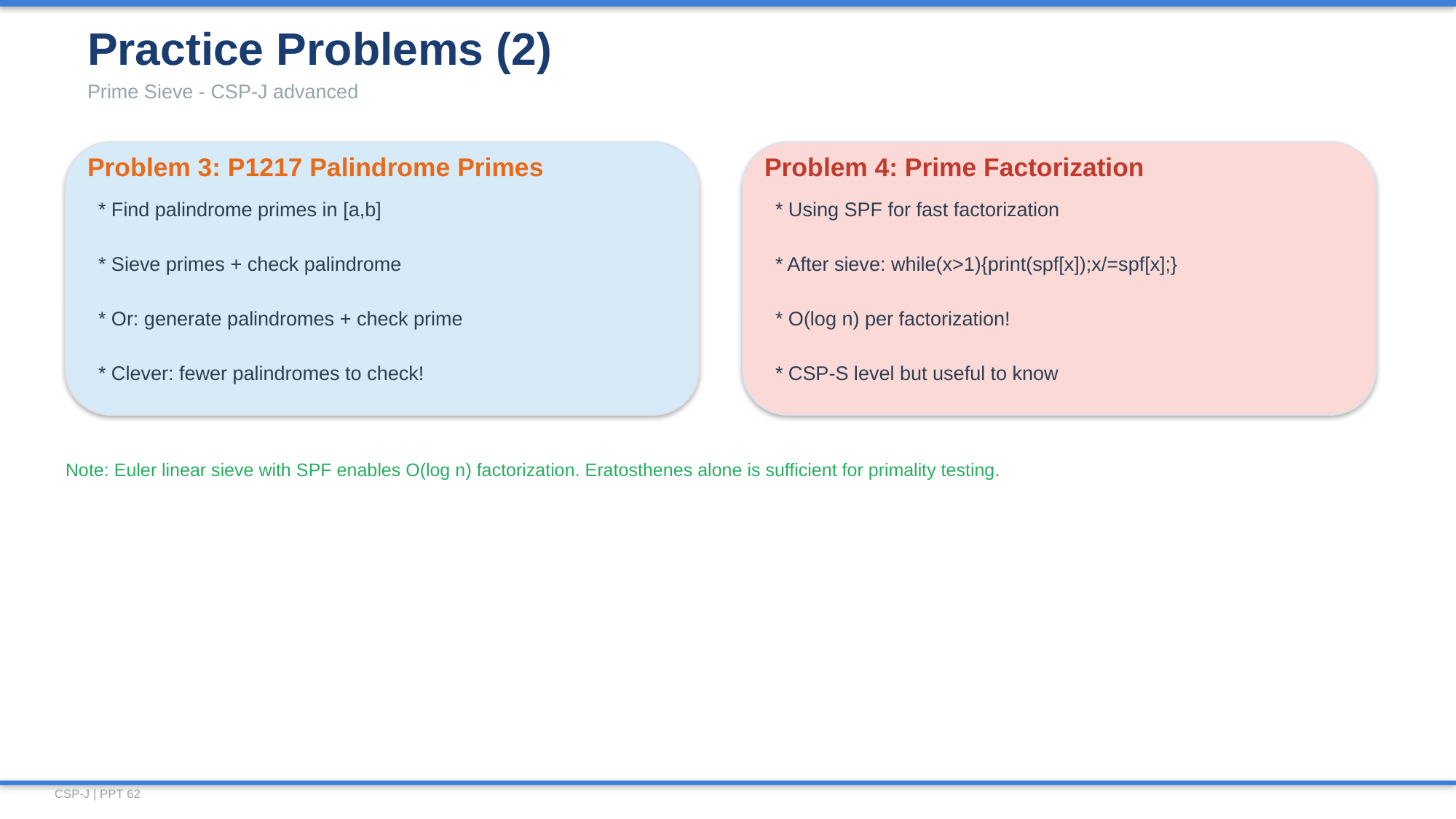

Practice Problems (2)
Prime Sieve - CSP-J advanced

Problem 3: P1217 Palindrome Primes
Problem 4: Prime Factorization
* Find palindrome primes in [a,b]
* Using SPF for fast factorization
* Sieve primes + check palindrome
* After sieve: while(x>1){print(spf[x]);x/=spf[x];}
* Or: generate palindromes + check prime
* O(log n) per factorization!
* Clever: fewer palindromes to check!
* CSP-S level but useful to know
Note: Euler linear sieve with SPF enables O(log n) factorization. Eratosthenes alone is sufficient for primality testing.

CSP-J | PPT 62